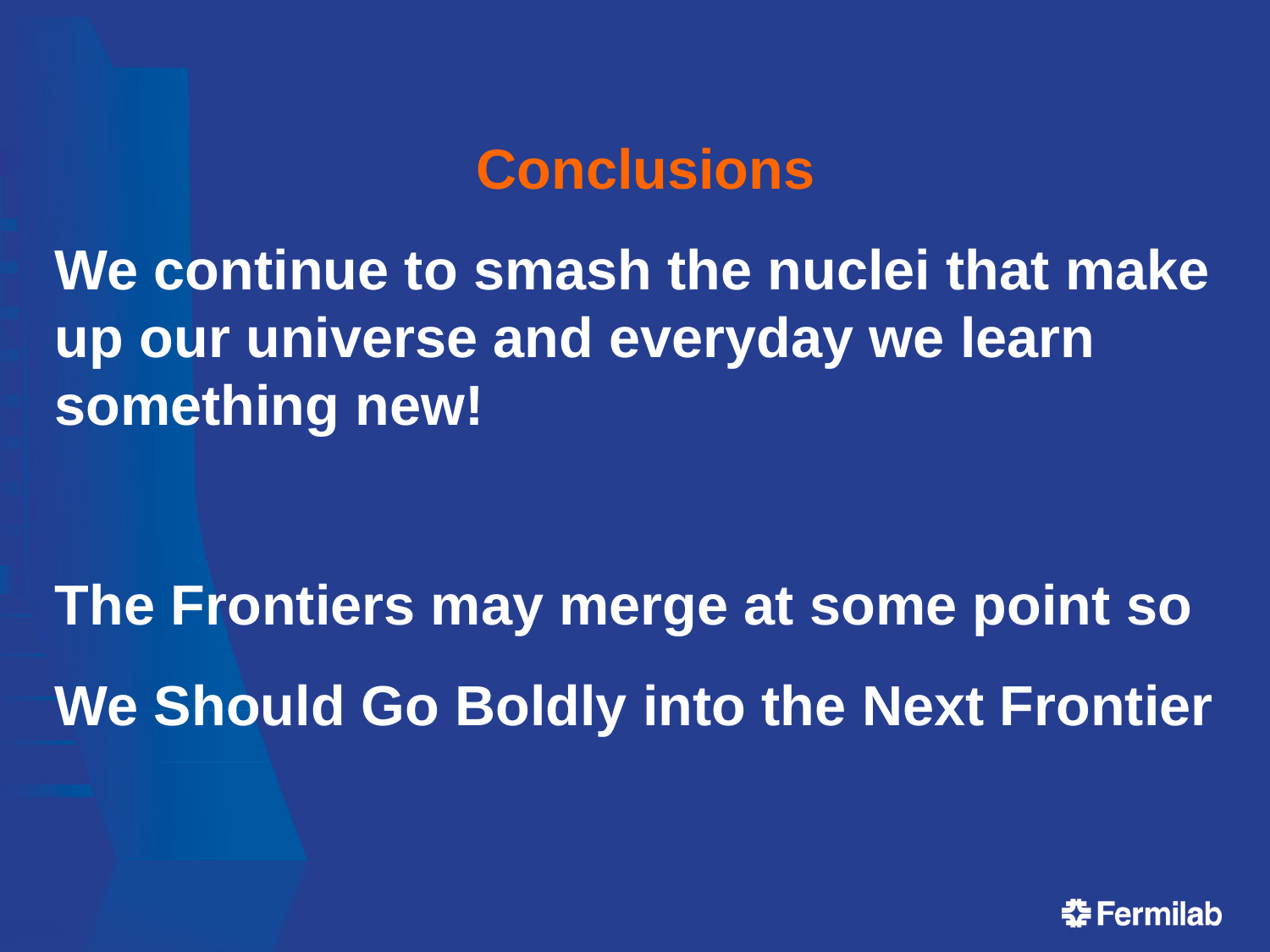

Conclusions
We continue to smash the nuclei that make up our universe and everyday we learn something new!

The Frontiers may merge at some point so
We Should Go Boldly into the Next Frontier